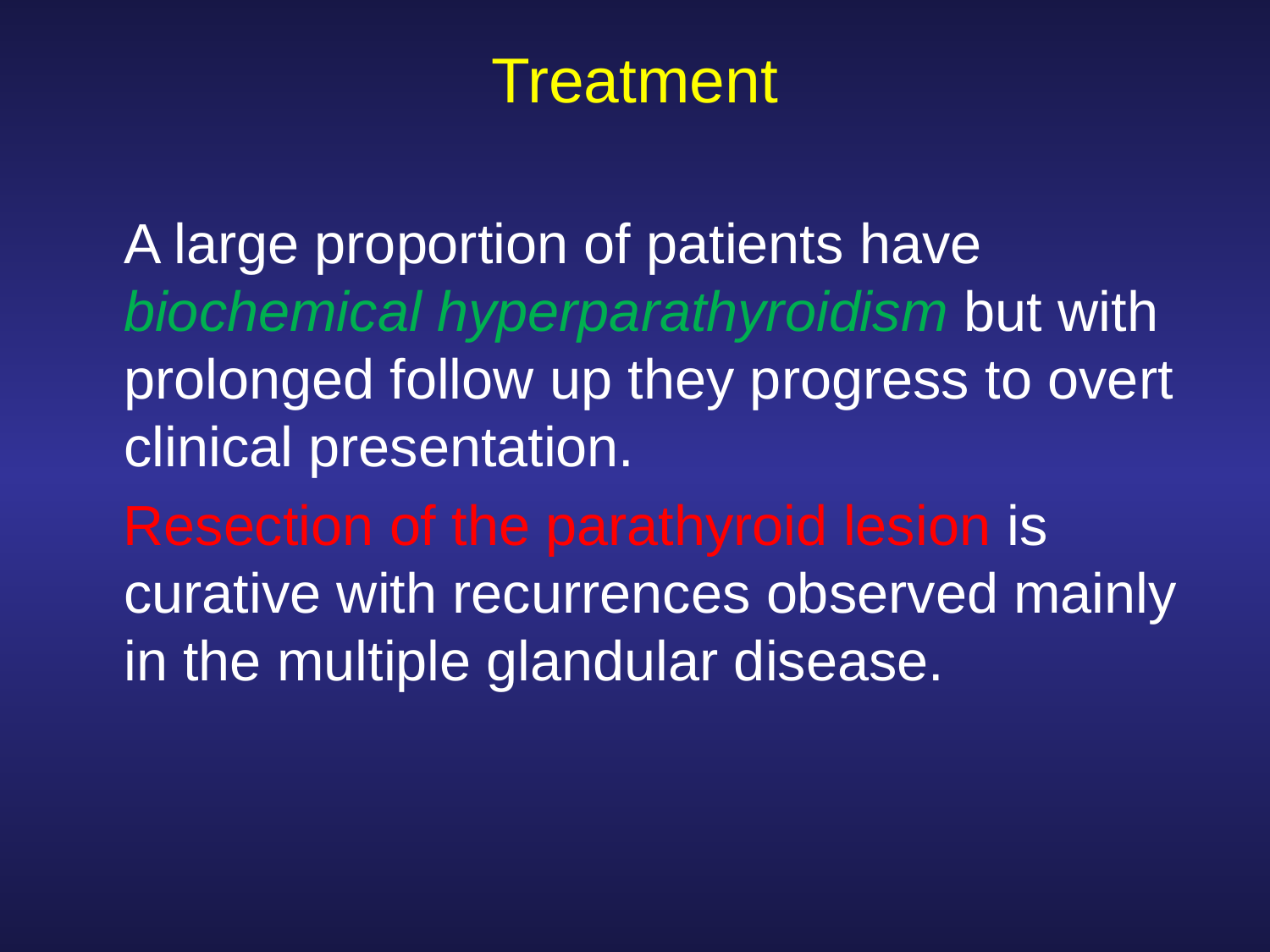

# Treatment
	A large proportion of patients have biochemical hyperparathyroidism but with prolonged follow up they progress to overt clinical presentation.
   Resection of the parathyroid lesion is curative with recurrences observed mainly in the multiple glandular disease.